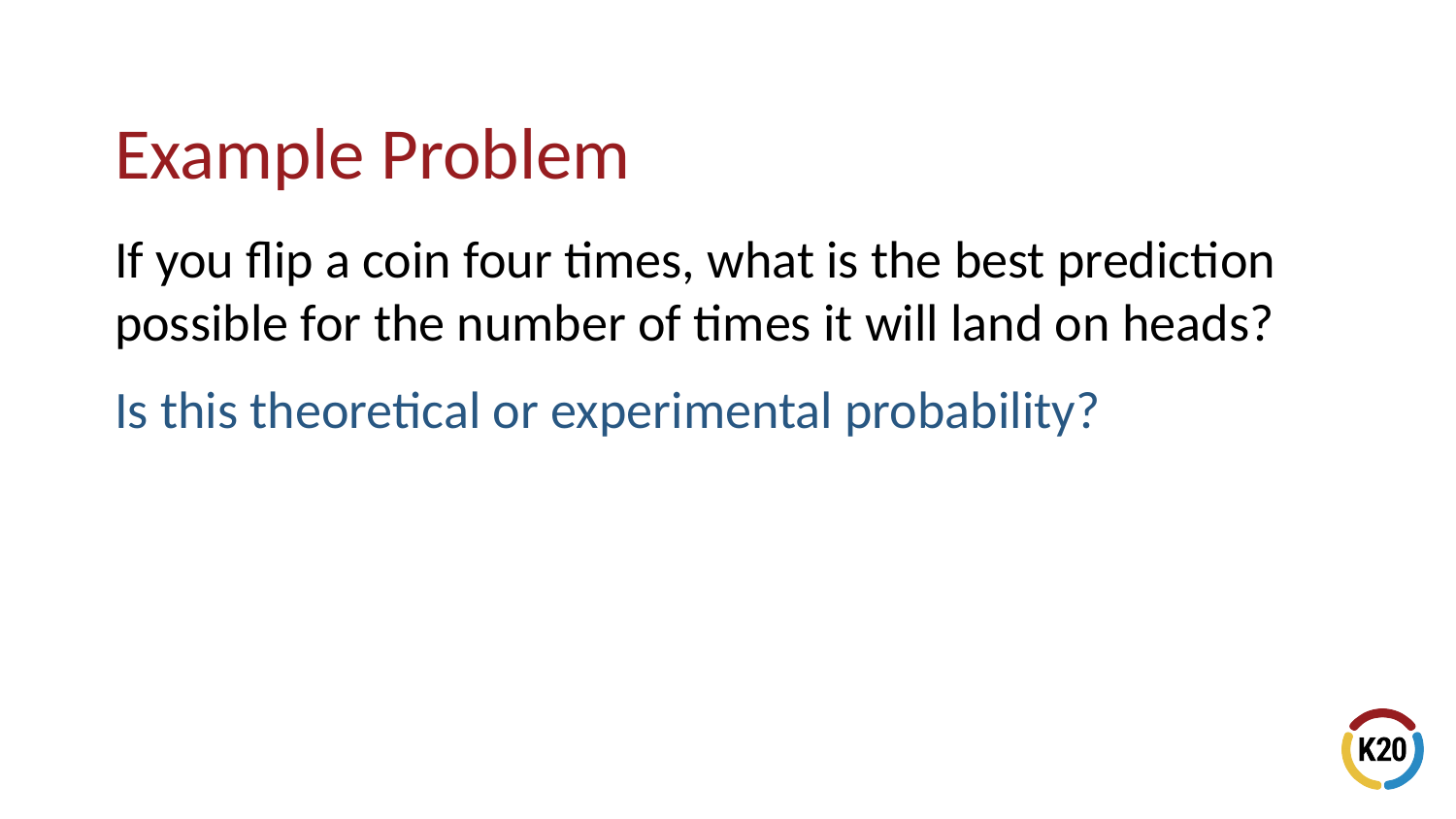

# Example Problem
If you flip a coin four times, what is the best prediction possible for the number of times it will land on heads?
Is this theoretical or experimental probability?